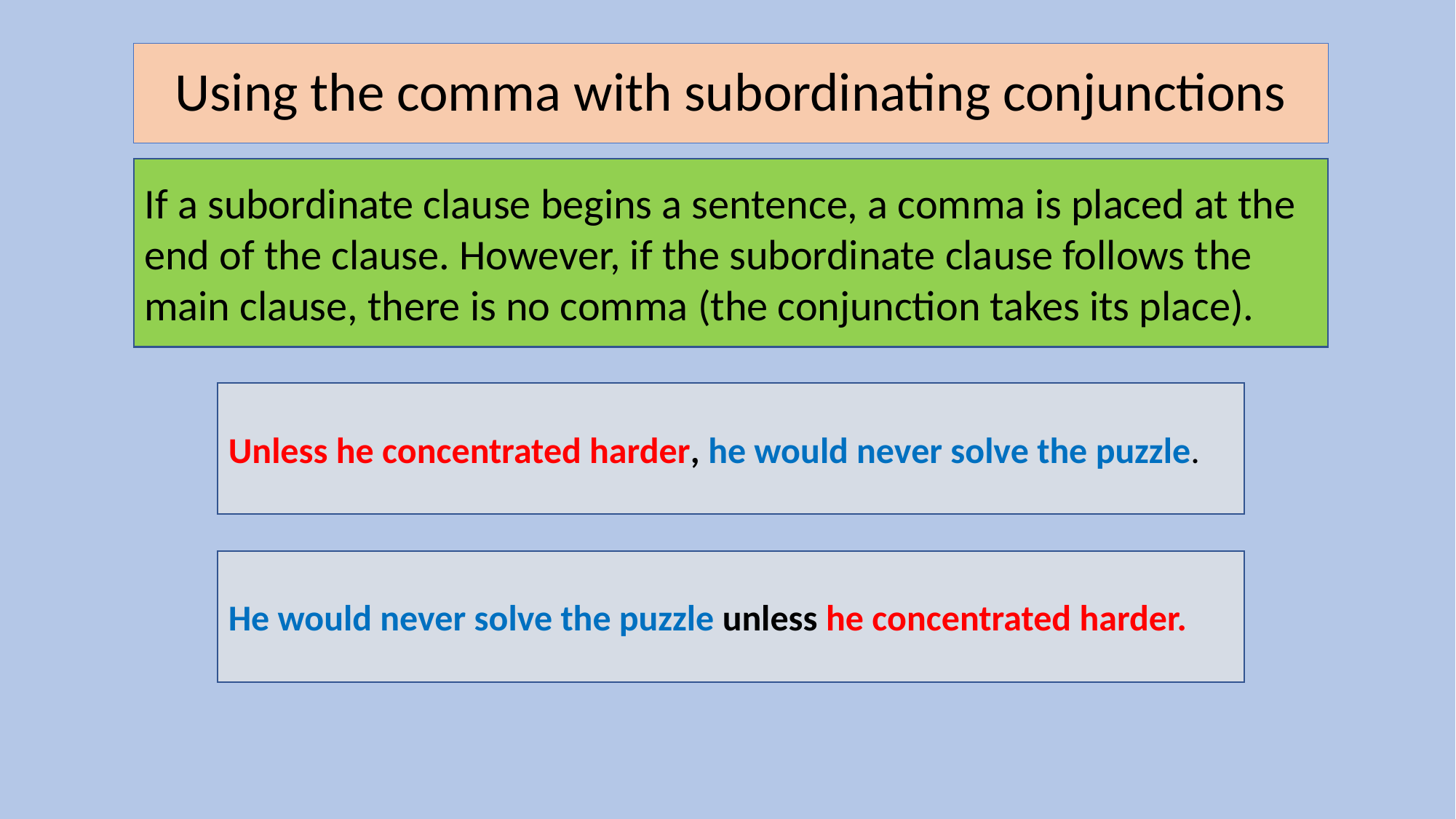

# Using the comma with subordinating conjunctions
If a subordinate clause begins a sentence, a comma is placed at the end of the clause. However, if the subordinate clause follows the main clause, there is no comma (the conjunction takes its place).
Unless he concentrated harder, he would never solve the puzzle.
He would never solve the puzzle unless he concentrated harder.